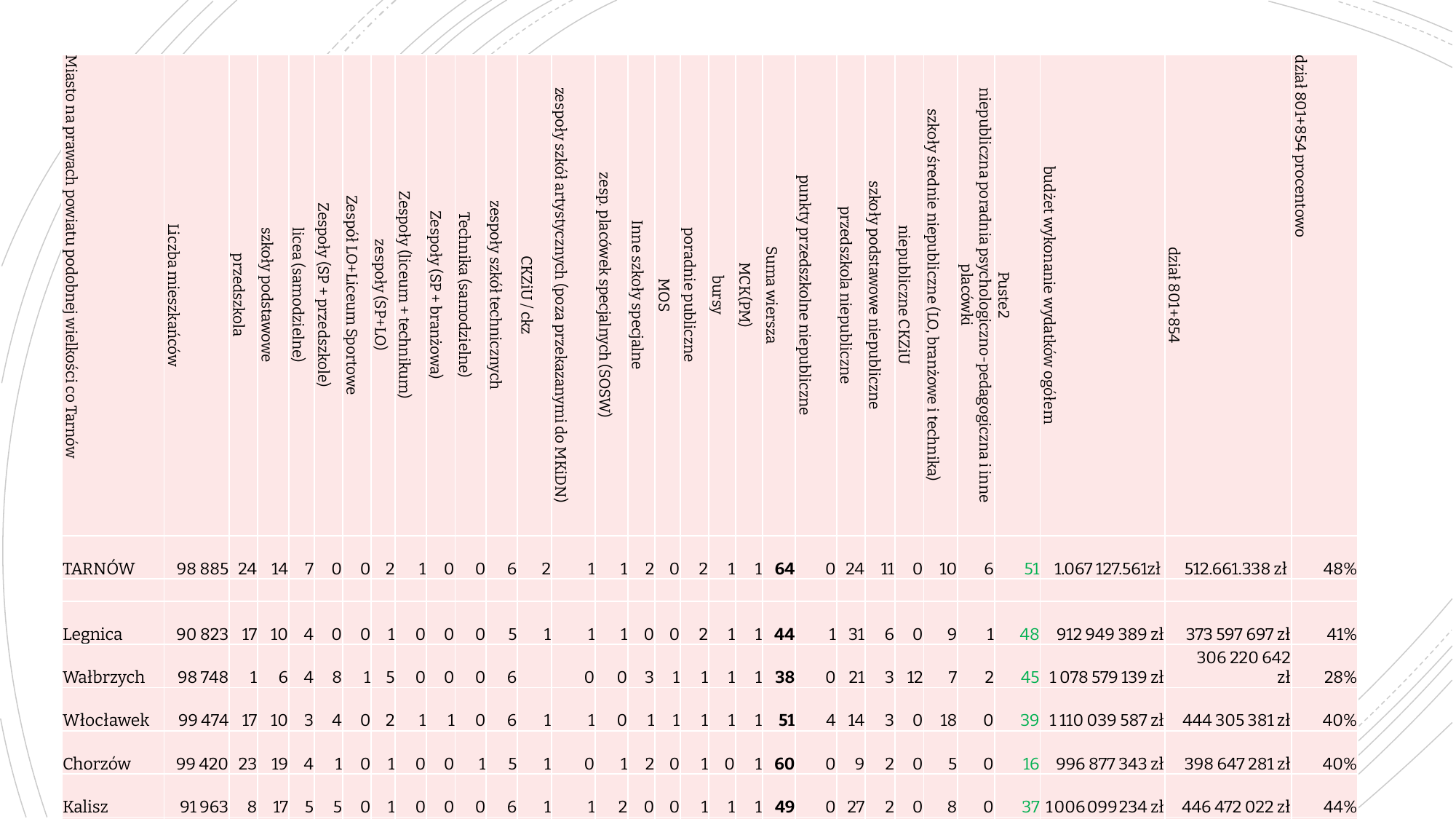

| Miasto na prawach powiatu podobnej wielkości co Tarnów | Liczba mieszkańców | przedszkola | szkoły podstawowe | licea (samodzielne) | Zespoły (SP + przedszkole) | Zespół LO+Liceum Sportowe | zespoły (SP+LO) | Zespoły (liceum + technikum) | Zespoły (SP + branżowa) | Technika (samodzielne) | zespoły szkół technicznych | CKZiU / ckz | zespoły szkół artystycznych (poza przekazanymi do MKiDN) | zesp. placówek specjalnych (SOSW) | Inne szkoły specjalne | MOS | poradnie publiczne | bursy | MCK(PM) | Suma wiersza | punkty przedszkolne niepubliczne | przedszkola niepubliczne | szkoły podstawowe niepubliczne | niepubliczne CKZiU | szkoły średnie niepubliczne (LO, branżowe i technika) | niepubliczna poradnia psychologiczno-pedagogiczna i inne placówki | Puste2 | budżet wykonanie wydatków ogółem | dział 801+854 | dział 801+854 procentowo |
| --- | --- | --- | --- | --- | --- | --- | --- | --- | --- | --- | --- | --- | --- | --- | --- | --- | --- | --- | --- | --- | --- | --- | --- | --- | --- | --- | --- | --- | --- | --- |
| TARNÓW | 98 885 | 24 | 14 | 7 | 0 | 0 | 2 | 1 | 0 | 0 | 6 | 2 | 1 | 1 | 2 | 0 | 2 | 1 | 1 | 64 | 0 | 24 | 11 | 0 | 10 | 6 | 51 | 1.067 127.561zł | 512.661.338 zł | 48% |
|  |  |  |  |  |  |  |  |  |  |  |  |  |  |  |  |  |  |  |  |  |  |  |  |  |  |  |  |  |  |  |
| Legnica | 90 823 | 17 | 10 | 4 | 0 | 0 | 1 | 0 | 0 | 0 | 5 | 1 | 1 | 1 | 0 | 0 | 2 | 1 | 1 | 44 | 1 | 31 | 6 | 0 | 9 | 1 | 48 | 912 949 389 zł | 373 597 697 zł | 41% |
| Wałbrzych | 98 748 | 1 | 6 | 4 | 8 | 1 | 5 | 0 | 0 | 0 | 6 |  | 0 | 0 | 3 | 1 | 1 | 1 | 1 | 38 | 0 | 21 | 3 | 12 | 7 | 2 | 45 | 1 078 579 139 zł | 306 220 642 zł | 28% |
| Włocławek | 99 474 | 17 | 10 | 3 | 4 | 0 | 2 | 1 | 1 | 0 | 6 | 1 | 1 | 0 | 1 | 1 | 1 | 1 | 1 | 51 | 4 | 14 | 3 | 0 | 18 | 0 | 39 | 1 110 039 587 zł | 444 305 381 zł | 40% |
| Chorzów | 99 420 | 23 | 19 | 4 | 1 | 0 | 1 | 0 | 0 | 1 | 5 | 1 | 0 | 1 | 2 | 0 | 1 | 0 | 1 | 60 | 0 | 9 | 2 | 0 | 5 | 0 | 16 | 996 877 343 zł | 398 647 281 zł | 40% |
| Kalisz | 91 963 | 8 | 17 | 5 | 5 | 0 | 1 | 0 | 0 | 0 | 6 | 1 | 1 | 2 | 0 | 0 | 1 | 1 | 1 | 49 | 0 | 27 | 2 | 0 | 8 | 0 | 37 | 1 006 099 234 zł | 446 472 022 zł | 44% |
| Koszalin | 105 263 | 20 | 14 | 4 | 0 | 0 | 0 | 0 | 1 | 0 | 6 | 1 | 0 | 1 | 0 | 0 | 1 | 1 | 1 | 50 | 2 | 19 | 7 | 29 | 11 | 3 | 71 | 1 003 391 246 zł | 447 869 248 zł | 45% |
| Płock | 110 015 | 24 | 18 | 6 | 0 | 0 | 1 | 0 | 0 | 0 | 5 | 1 | 1 | 1 | 2 | 1 | 2 | 1 | 1 | 64 | 0 | 12 | 3 | 0 | 6 | 0 | 21 | 1 550 700 000 zł | 587 000 000 zł | 38% |
| Dąbrowa Górnicza | 112 408 | 17 | 17 | 4 | 8 | 0 | 1 | 0 | 0 | 1 | 2 | 1 | 0 | 1 |  | 0 | 1 | 1 | 1 | 55 | 0 | 11 | 2 | 0 | 5 | 0 | 18 | 1 160 266 267 zł | 428 161 141 zł | 37% |
#